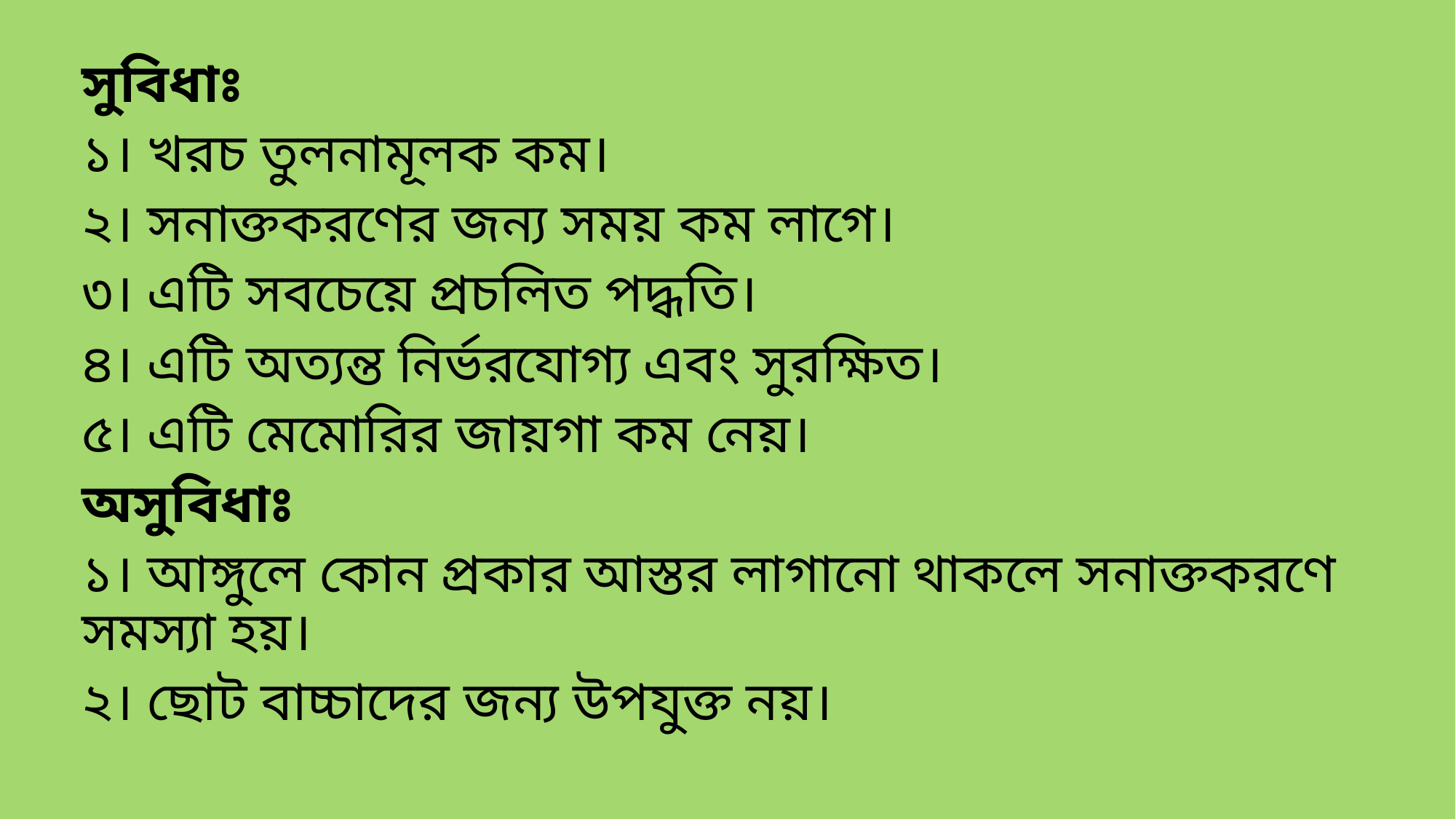

সুবিধাঃ
১। খরচ তুলনামূলক কম।
২। সনাক্তকরণের জন্য সময় কম লাগে।
৩। এটি সবচেয়ে প্রচলিত পদ্ধতি।
৪। এটি অত্যন্ত নির্ভরযোগ্য এবং সুরক্ষিত।
৫। এটি মেমোরির জায়গা কম নেয়।
অসুবিধাঃ
১। আঙ্গুলে কোন প্রকার আস্তর লাগানো থাকলে সনাক্তকরণে সমস্যা হয়।
২। ছোট বাচ্চাদের জন্য উপযুক্ত নয়।